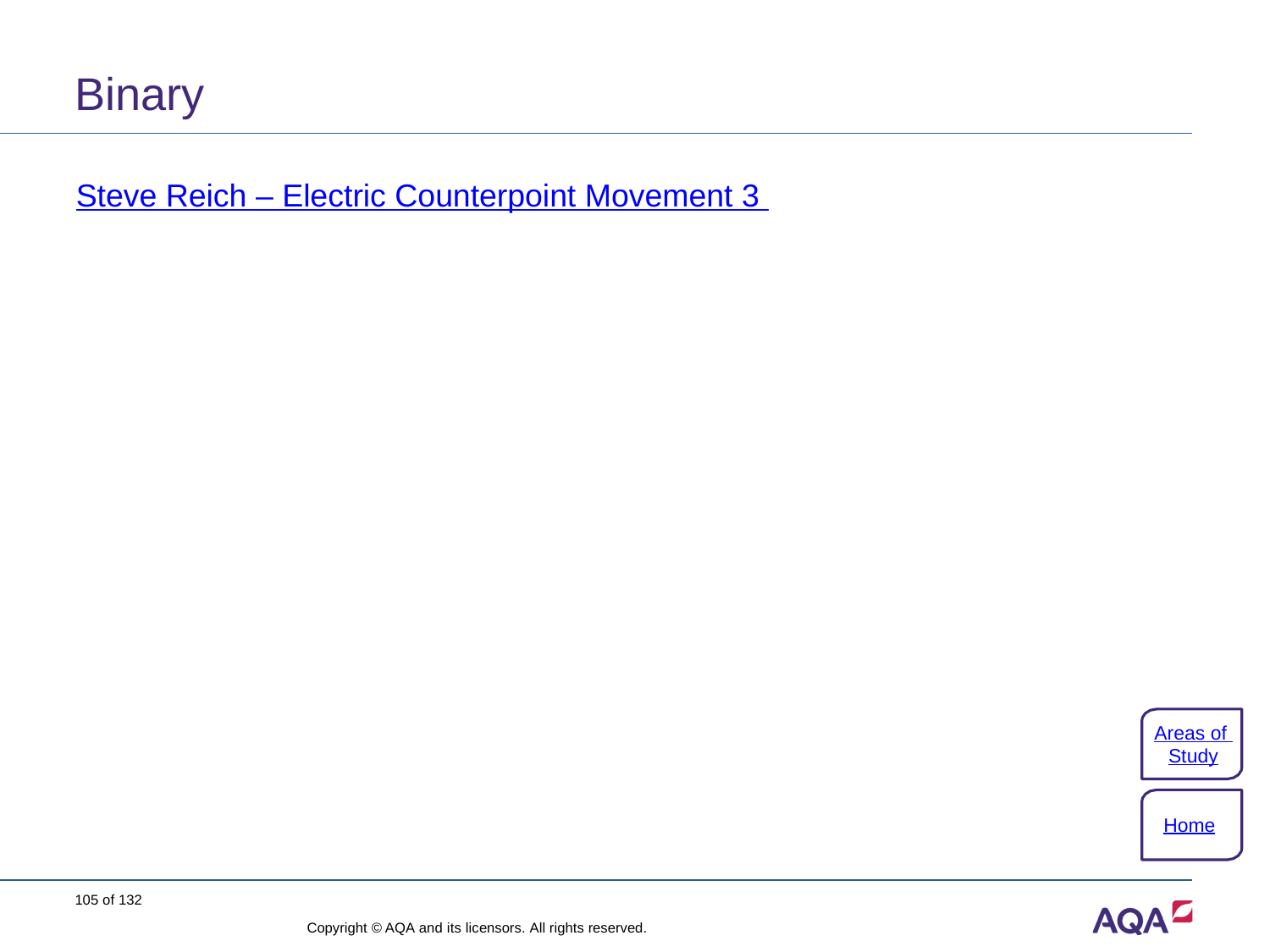

# Binary
Steve Reich – Electric Counterpoint Movement 3

Areas of Study

Home
105 of 132
Copyright © AQA and its licensors. All rights reserved.